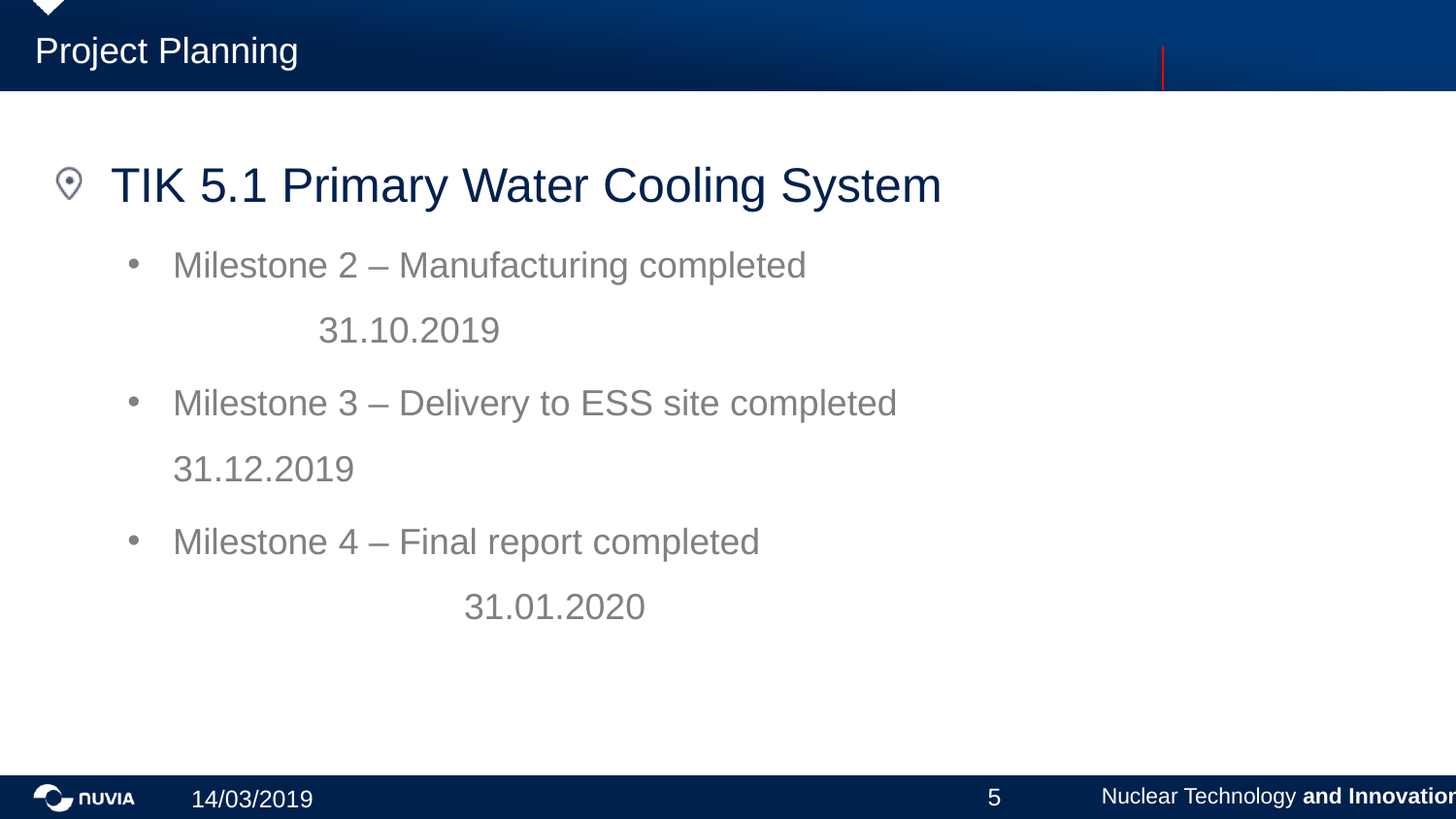

# Project Planning

TIK 5.1 Primary Water Cooling System
Milestone 2 – Manufacturing completed					31.10.2019
Milestone 3 – Delivery to ESS site completed				31.12.2019
Milestone 4 – Final report completed						31.01.2020